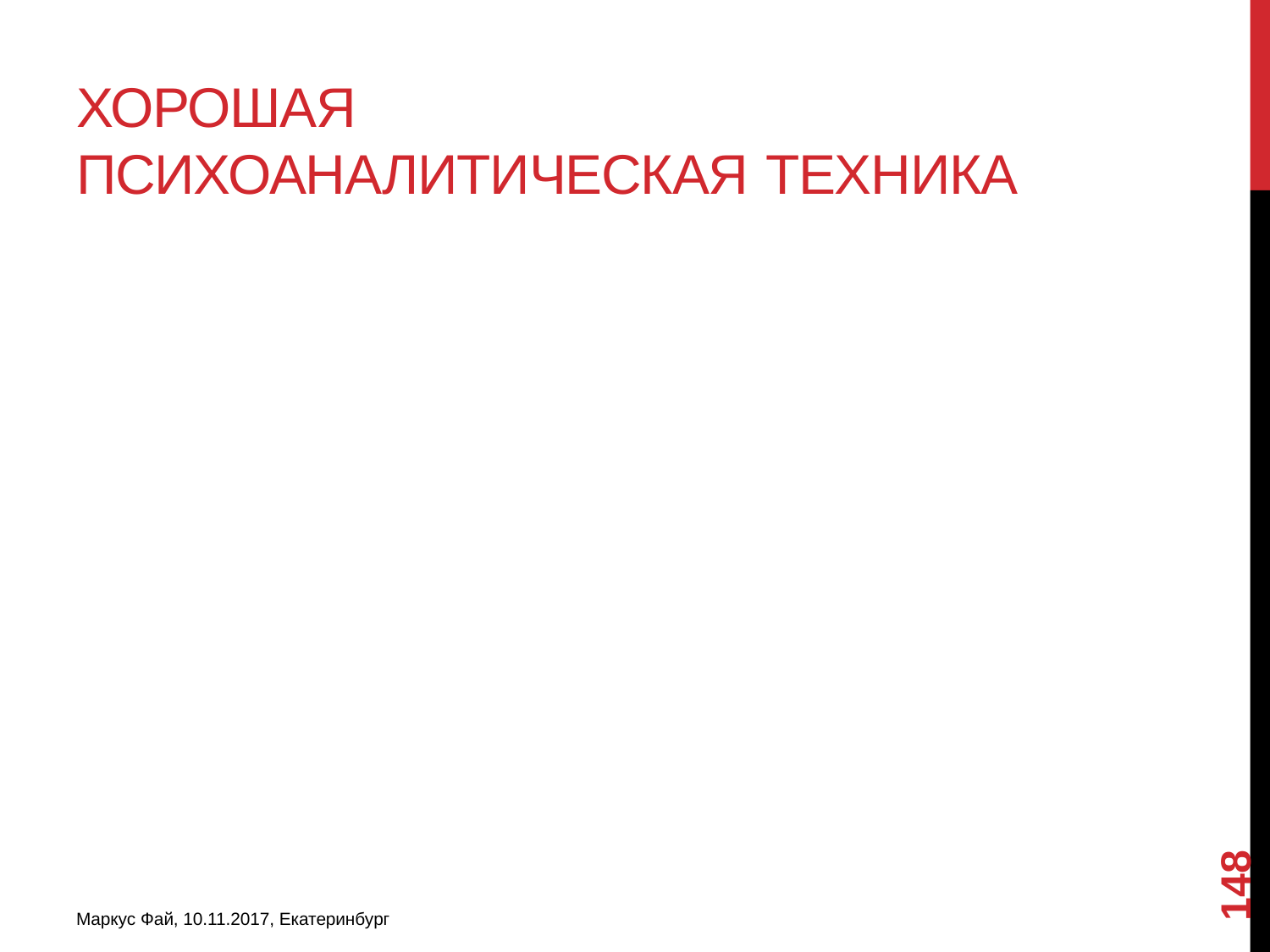

# ХОРОШАЯ ПСИХОАНАЛИТИЧЕСКАЯ ТЕХНИКА

148
Маркус Фай, 10.11.2017, Екатеринбург